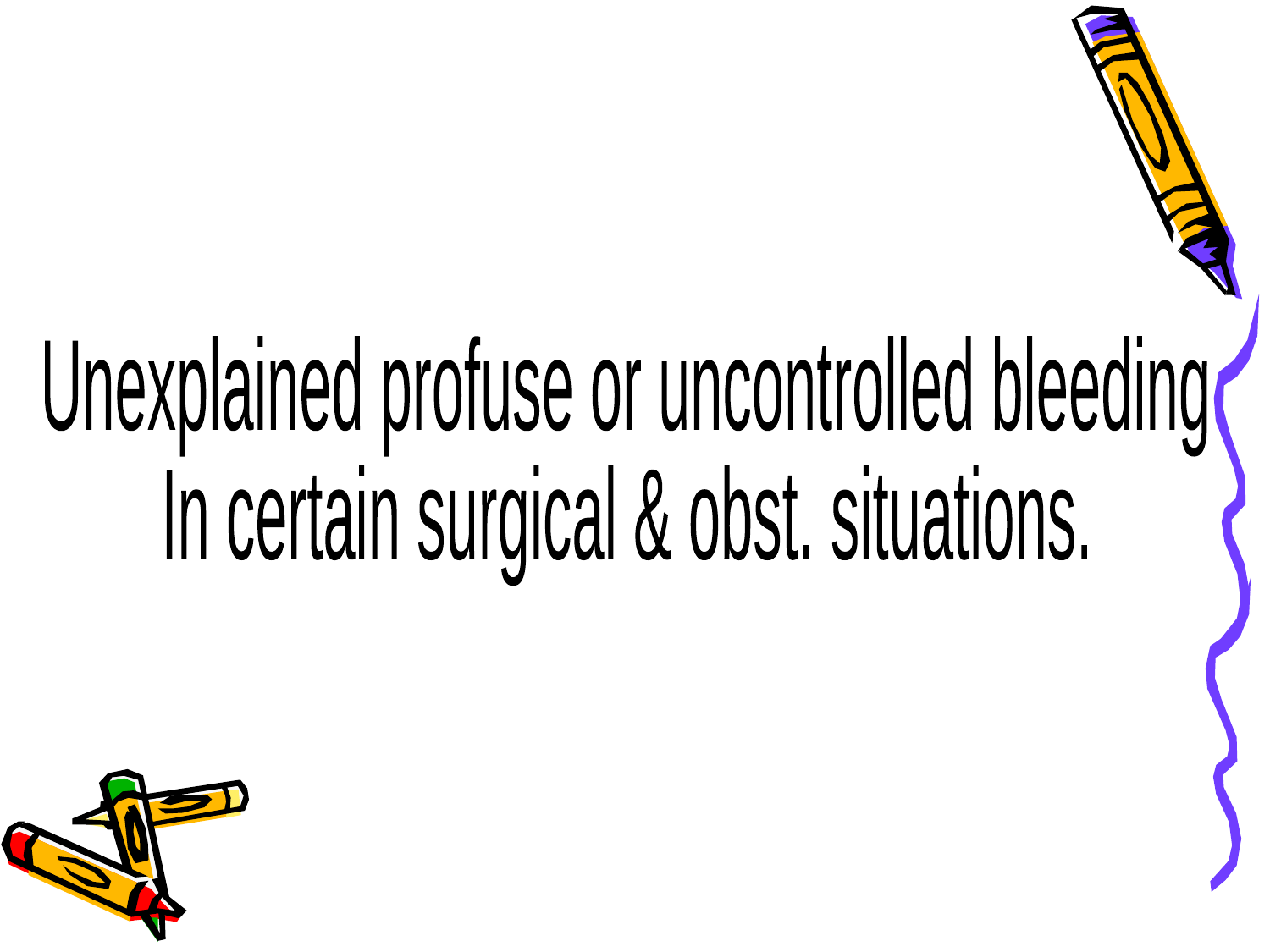

Unexplained profuse or uncontrolled bleeding
In certain surgical & obst. situations.